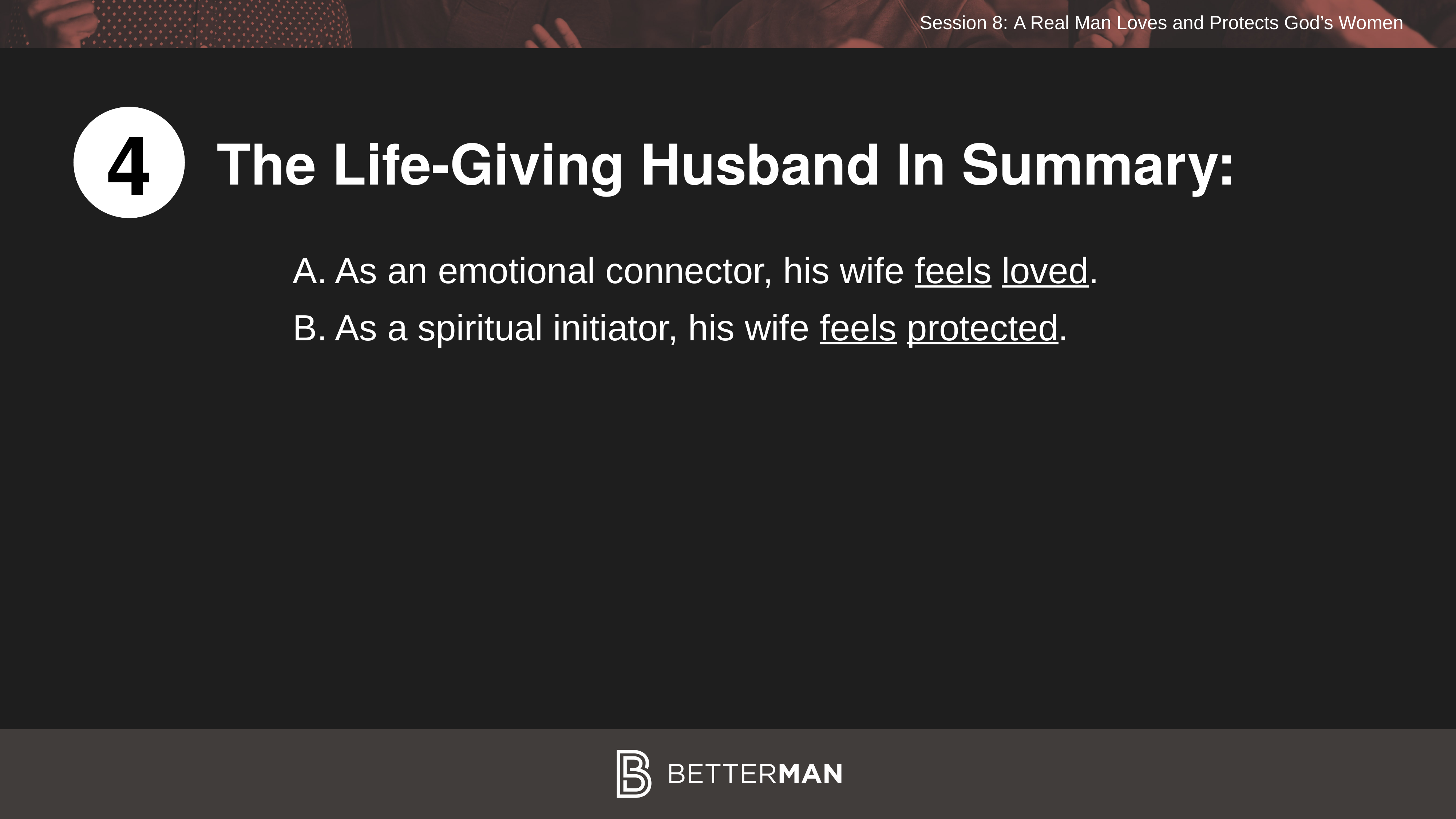

4
The Life-Giving Husband In Summary:
As an emotional connector, his wife feels loved.
As a spiritual initiator, his wife feels protected.